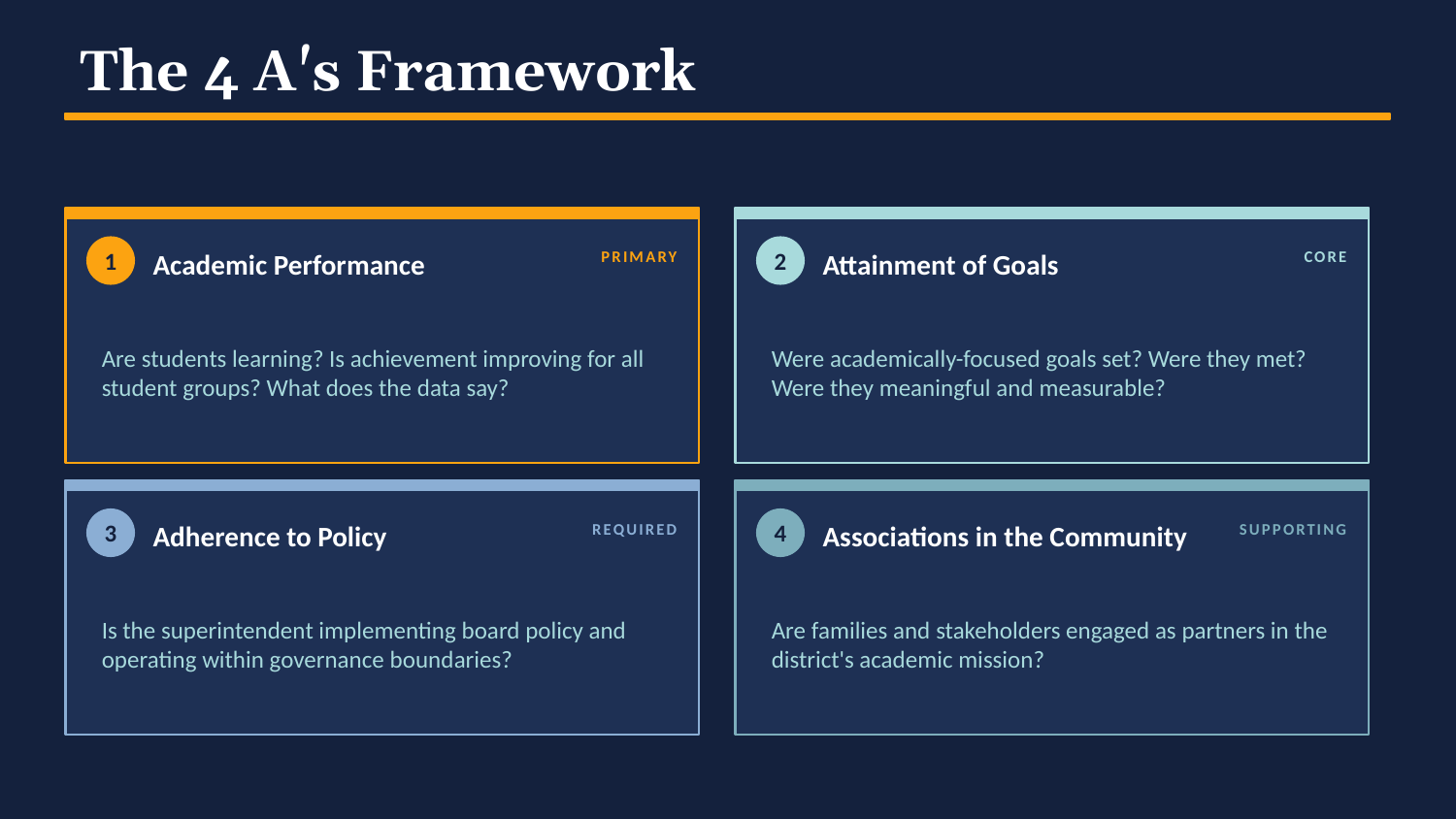

The 4 A's Framework

1
Academic Performance

2
Attainment of Goals
PRIMARY
CORE
Are students learning? Is achievement improving for all student groups? What does the data say?
Were academically-focused goals set? Were they met? Were they meaningful and measurable?

3
Adherence to Policy

4
Associations in the Community
REQUIRED
SUPPORTING
Is the superintendent implementing board policy and operating within governance boundaries?
Are families and stakeholders engaged as partners in the district's academic mission?